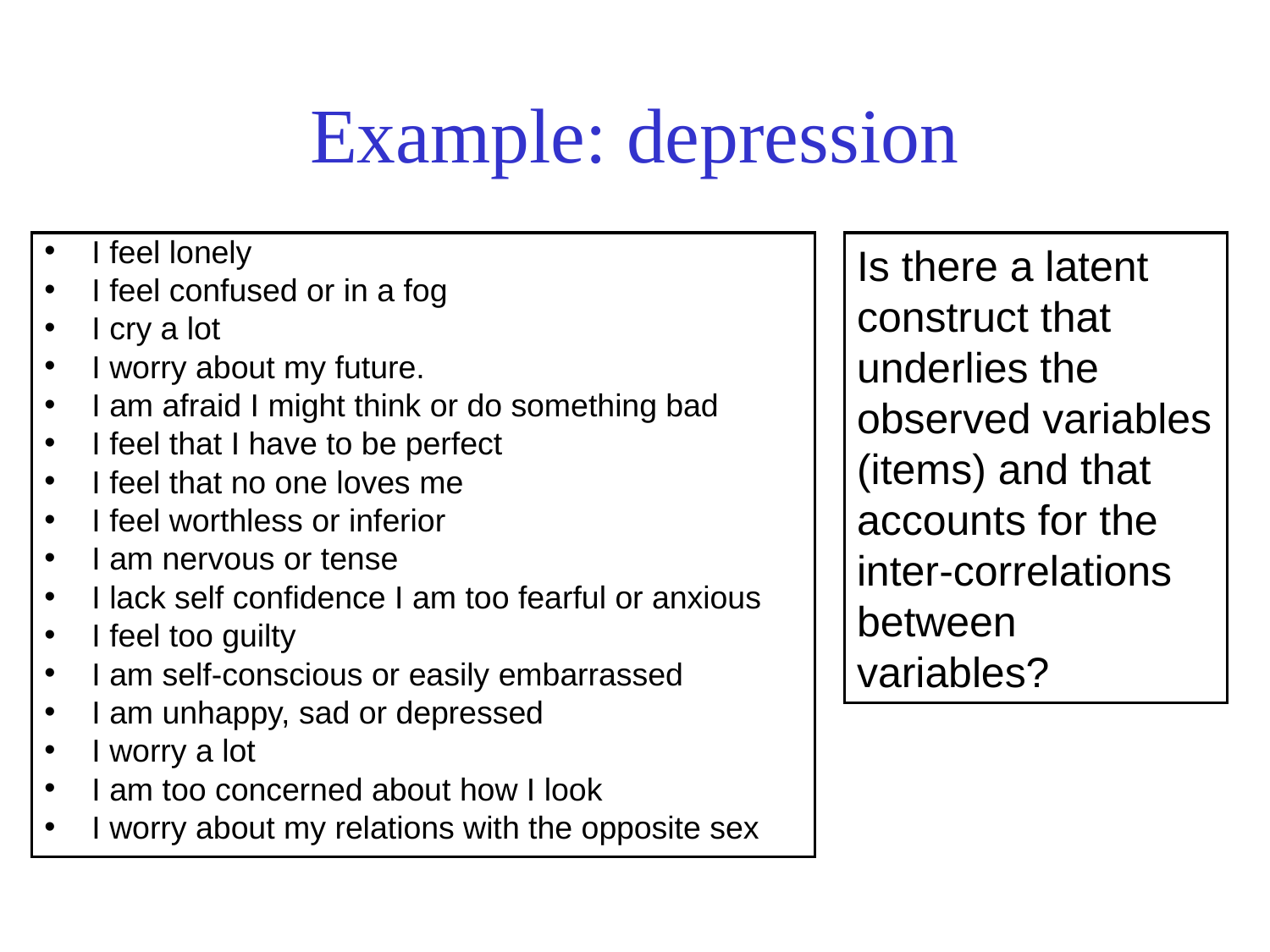

Example: depression
I feel lonely
I feel confused or in a fog
I cry a lot
I worry about my future.
I am afraid I might think or do something bad
I feel that I have to be perfect
I feel that no one loves me
I feel worthless or inferior
I am nervous or tense
I lack self confidence I am too fearful or anxious
I feel too guilty
I am self-conscious or easily embarrassed
I am unhappy, sad or depressed
I worry a lot
I am too concerned about how I look
I worry about my relations with the opposite sex
Is there a latent construct that underlies the observed variables (items) and that accounts for the inter-correlations between variables?